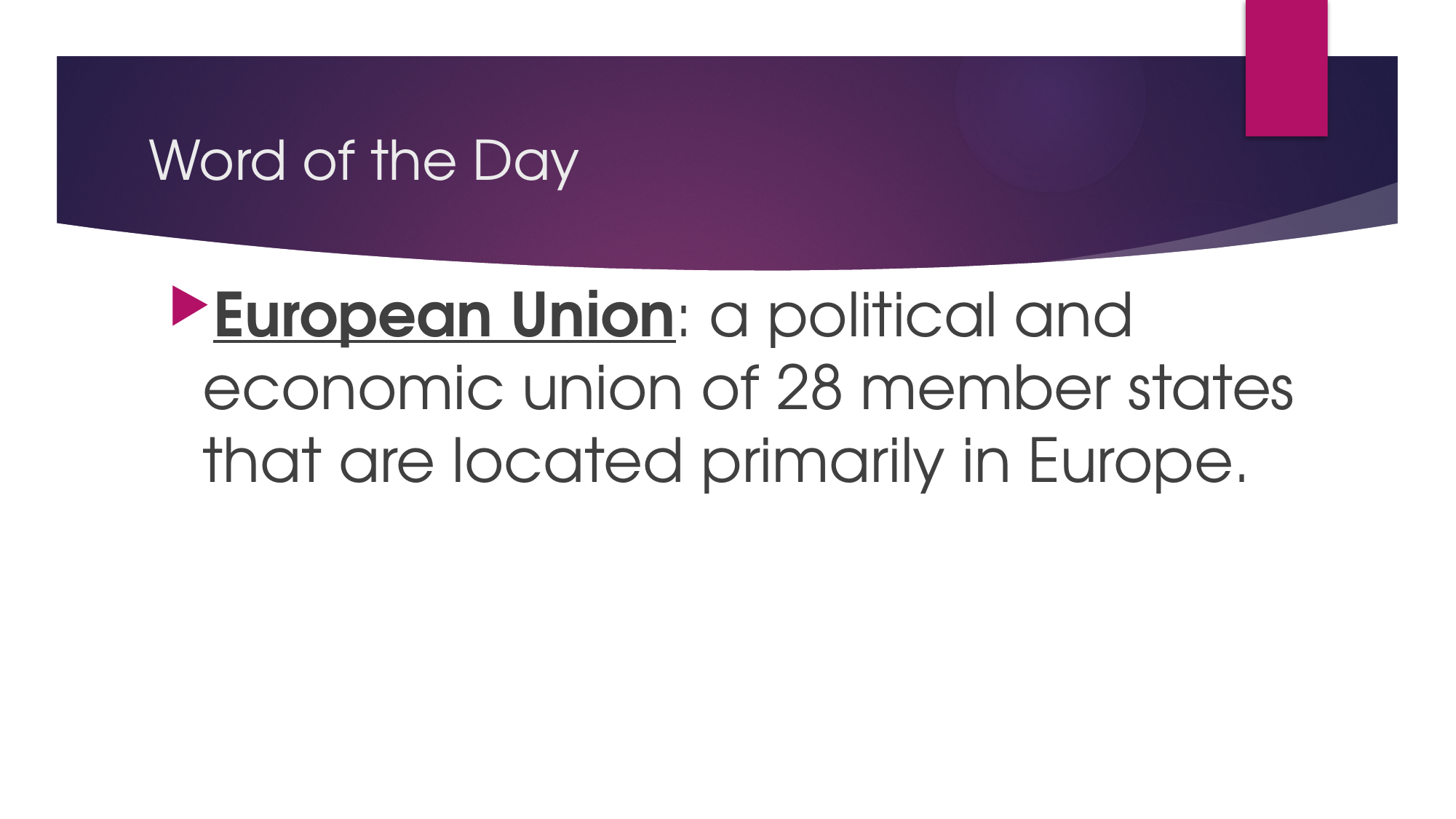

# Word of the Day
European Union: a political and economic union of 28 member states that are located primarily in Europe.